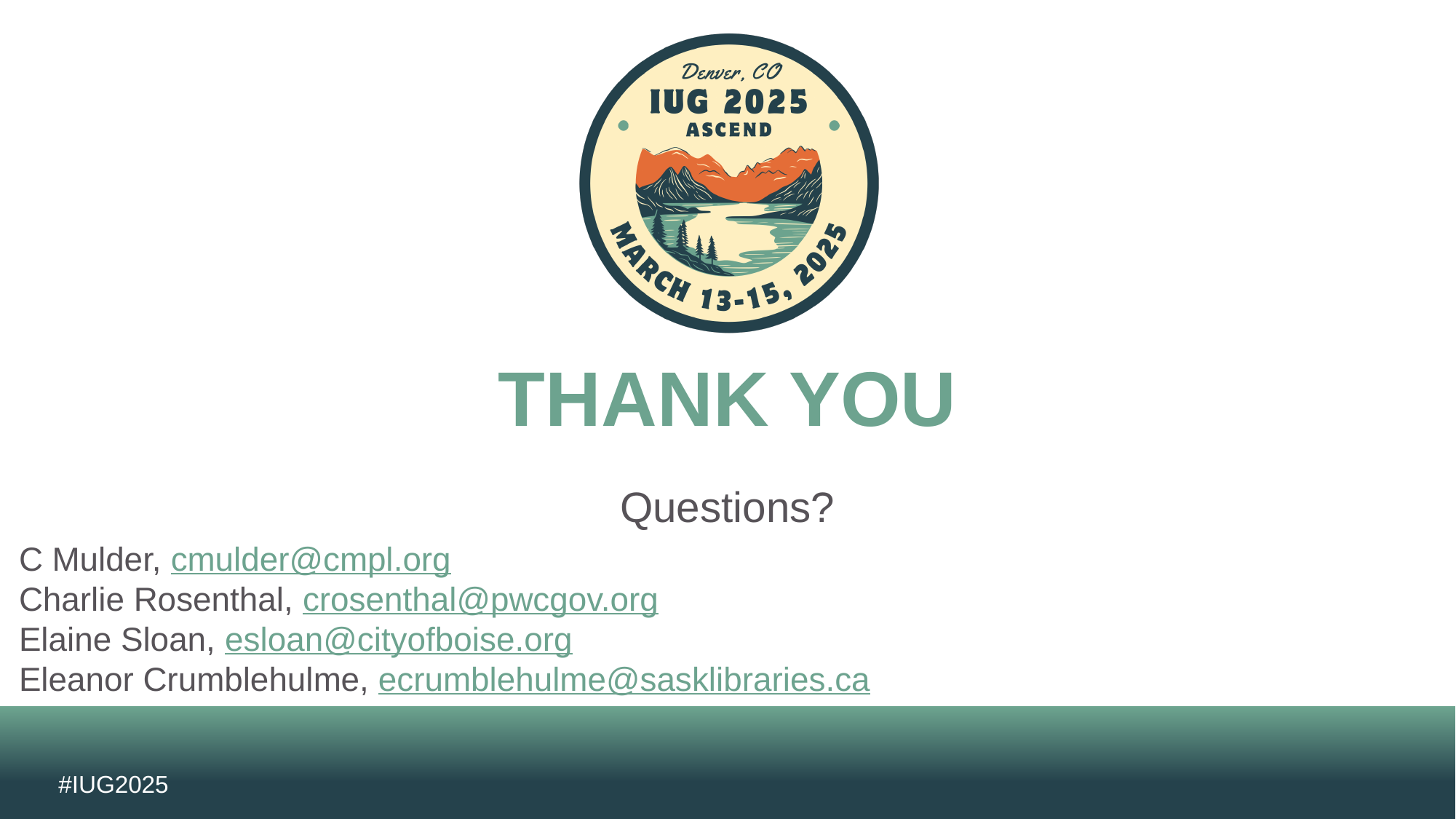

THANK YOU
Questions?
C Mulder, cmulder@cmpl.org
Charlie Rosenthal, crosenthal@pwcgov.org
Elaine Sloan, esloan@cityofboise.org
Eleanor Crumblehulme, ecrumblehulme@sasklibraries.ca